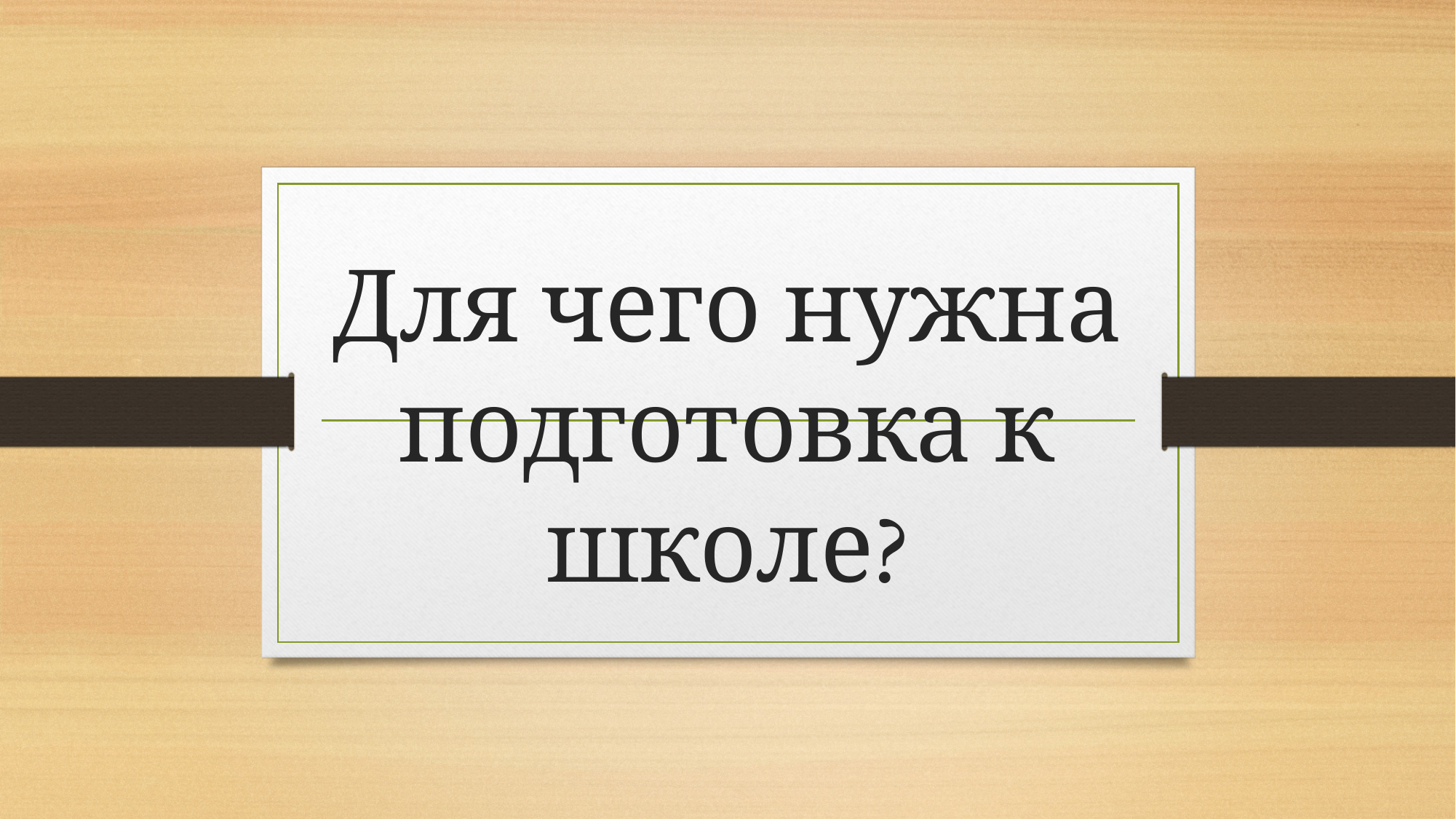

# Для чего нужна подготовка к школе?